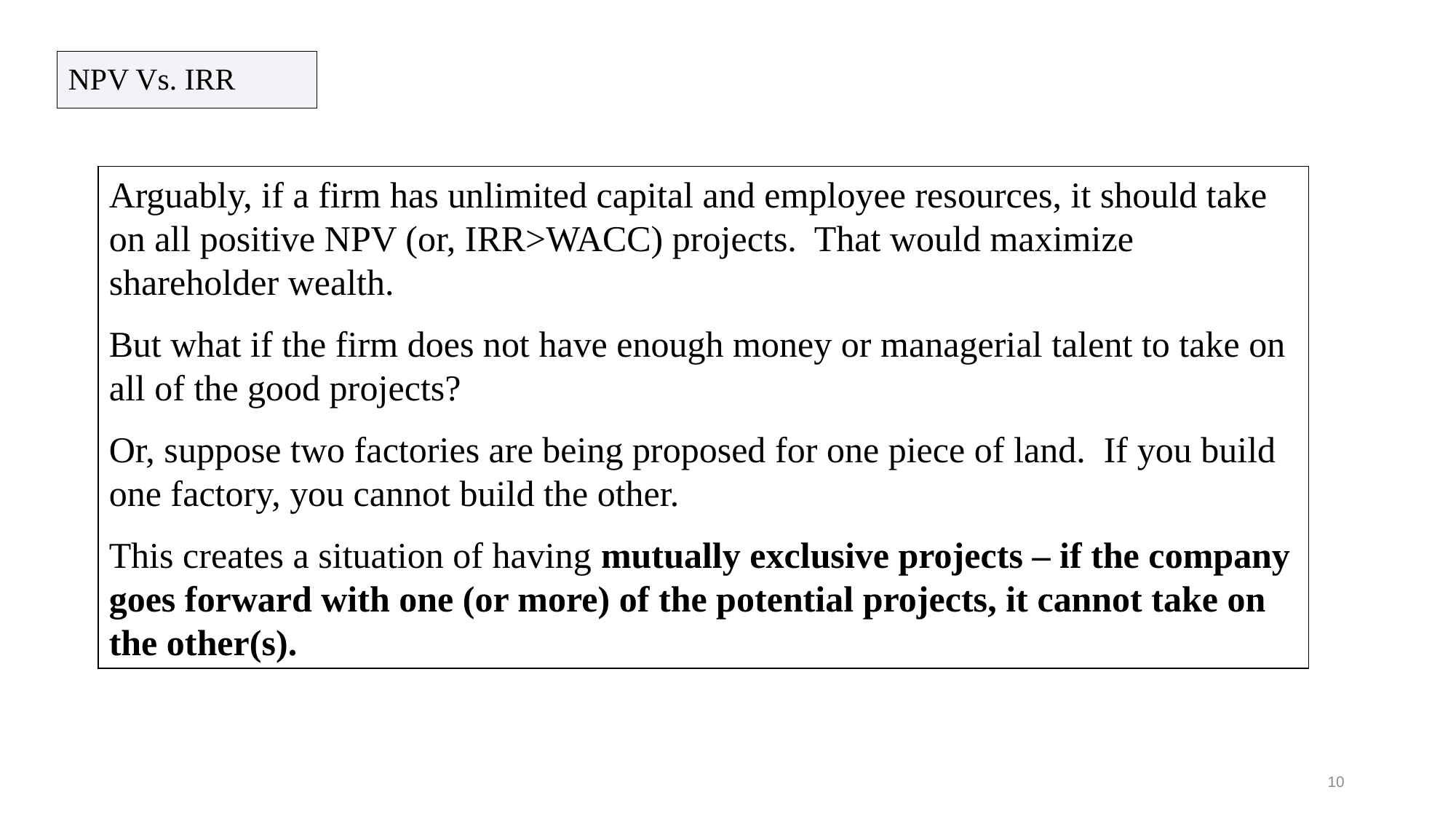

NPV Vs. IRR
Arguably, if a firm has unlimited capital and employee resources, it should take on all positive NPV (or, IRR>WACC) projects.  That would maximize shareholder wealth.
But what if the firm does not have enough money or managerial talent to take on all of the good projects?
Or, suppose two factories are being proposed for one piece of land.  If you build one factory, you cannot build the other.
This creates a situation of having mutually exclusive projects – if the company goes forward with one (or more) of the potential projects, it cannot take on the other(s).
10